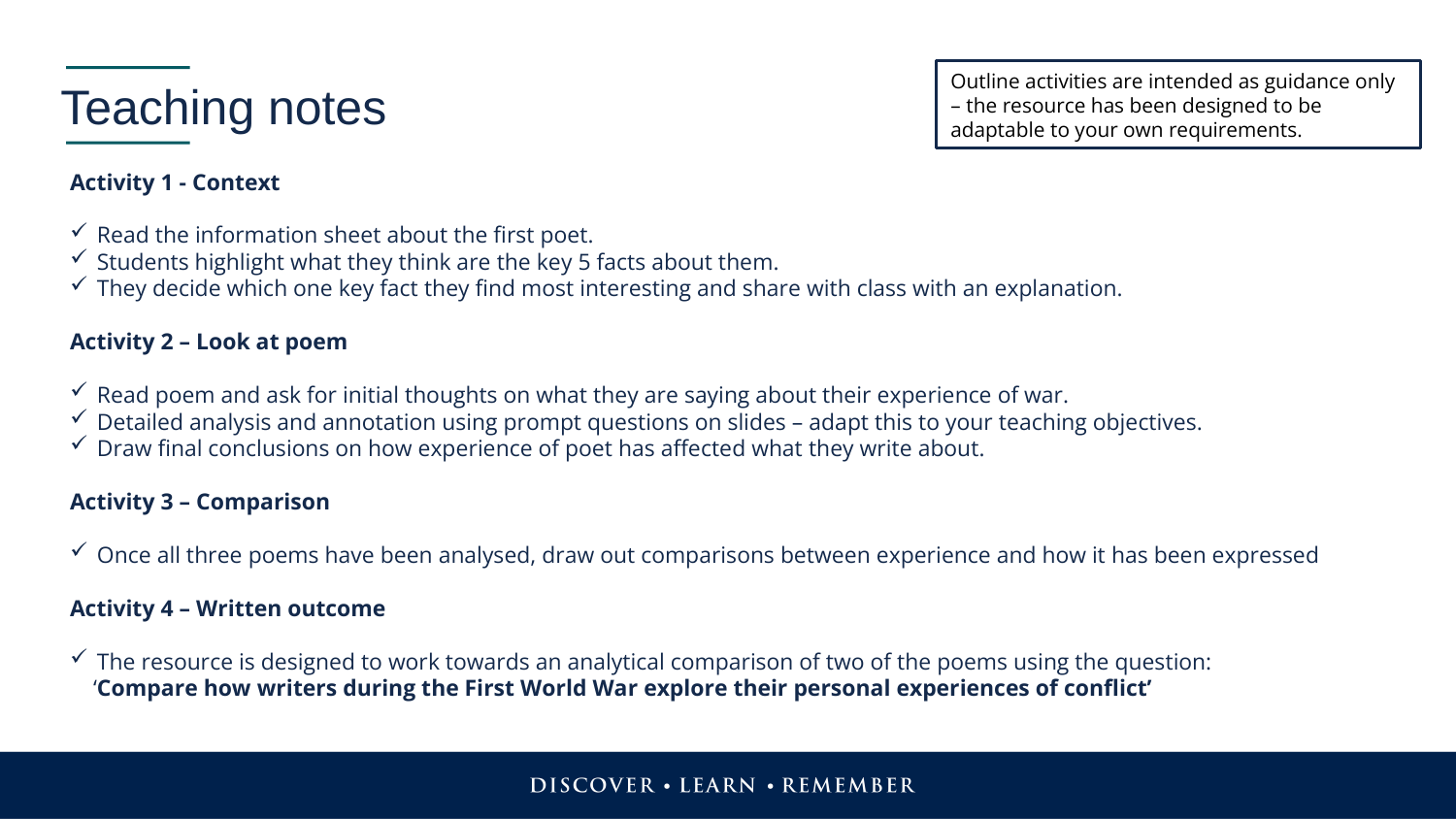

Outline activities are intended as guidance only – the resource has been designed to be adaptable to your own requirements.
Teaching notes
Activity 1 - Context

Read the information sheet about the first poet.
Students highlight what they think are the key 5 facts about them.
They decide which one key fact they find most interesting and share with class with an explanation.

Activity 2 – Look at poem

Read poem and ask for initial thoughts on what they are saying about their experience of war.
Detailed analysis and annotation using prompt questions on slides – adapt this to your teaching objectives.
Draw final conclusions on how experience of poet has affected what they write about.

Activity 3 – Comparison

Once all three poems have been analysed, draw out comparisons between experience and how it has been expressed

Activity 4 – Written outcome

The resource is designed to work towards an analytical comparison of two of the poems using the question:
    ‘Compare how writers during the First World War explore their personal experiences of conflict’